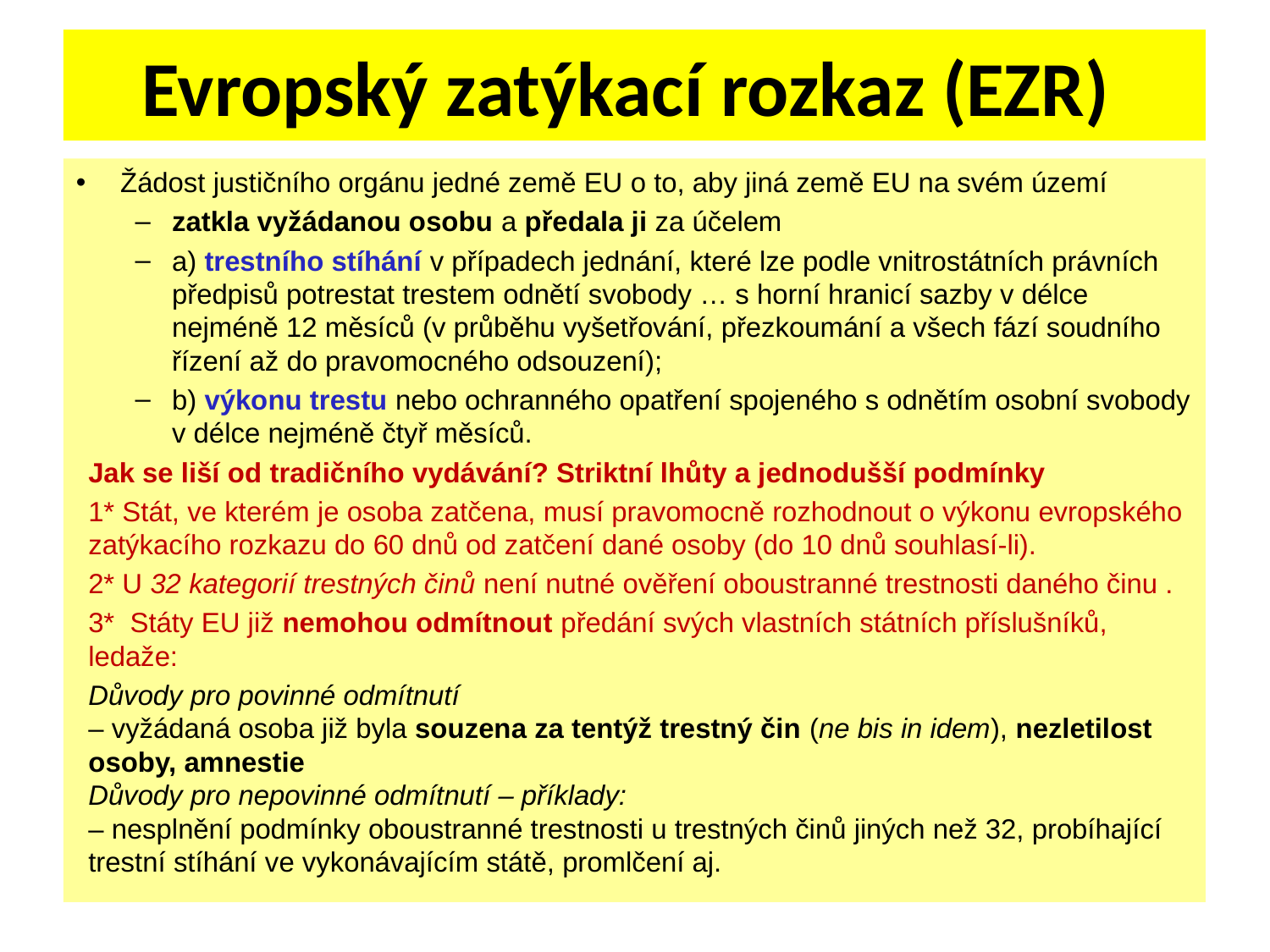

# Evropský zatýkací rozkaz (EZR)
Žádost justičního orgánu jedné země EU o to, aby jiná země EU na svém území
zatkla vyžádanou osobu a předala ji za účelem
a) trestního stíhání v případech jednání, které lze podle vnitrostátních právních předpisů potrestat trestem odnětí svobody … s horní hranicí sazby v délce nejméně 12 měsíců (v průběhu vyšetřování, přezkoumání a všech fází soudního řízení až do pravomocného odsouzení);
b) výkonu trestu nebo ochranného opatření spojeného s odnětím osobní svobody v délce nejméně čtyř měsíců.
Jak se liší od tradičního vydávání? Striktní lhůty a jednodušší podmínky
1* Stát, ve kterém je osoba zatčena, musí pravomocně rozhodnout o výkonu evropského zatýkacího rozkazu do 60 dnů od zatčení dané osoby (do 10 dnů souhlasí-li).
2* U 32 kategorií trestných činů není nutné ověření oboustranné trestnosti daného činu .
3*  Státy EU již nemohou odmítnout předání svých vlastních státních příslušníků, ledaže:
Důvody pro povinné odmítnutí
– vyžádaná osoba již byla souzena za tentýž trestný čin (ne bis in idem), nezletilost osoby, amnestie 
Důvody pro nepovinné odmítnutí – příklady:
– nesplnění podmínky oboustranné trestnosti u trestných činů jiných než 32, probíhající trestní stíhání ve vykonávajícím státě, promlčení aj.